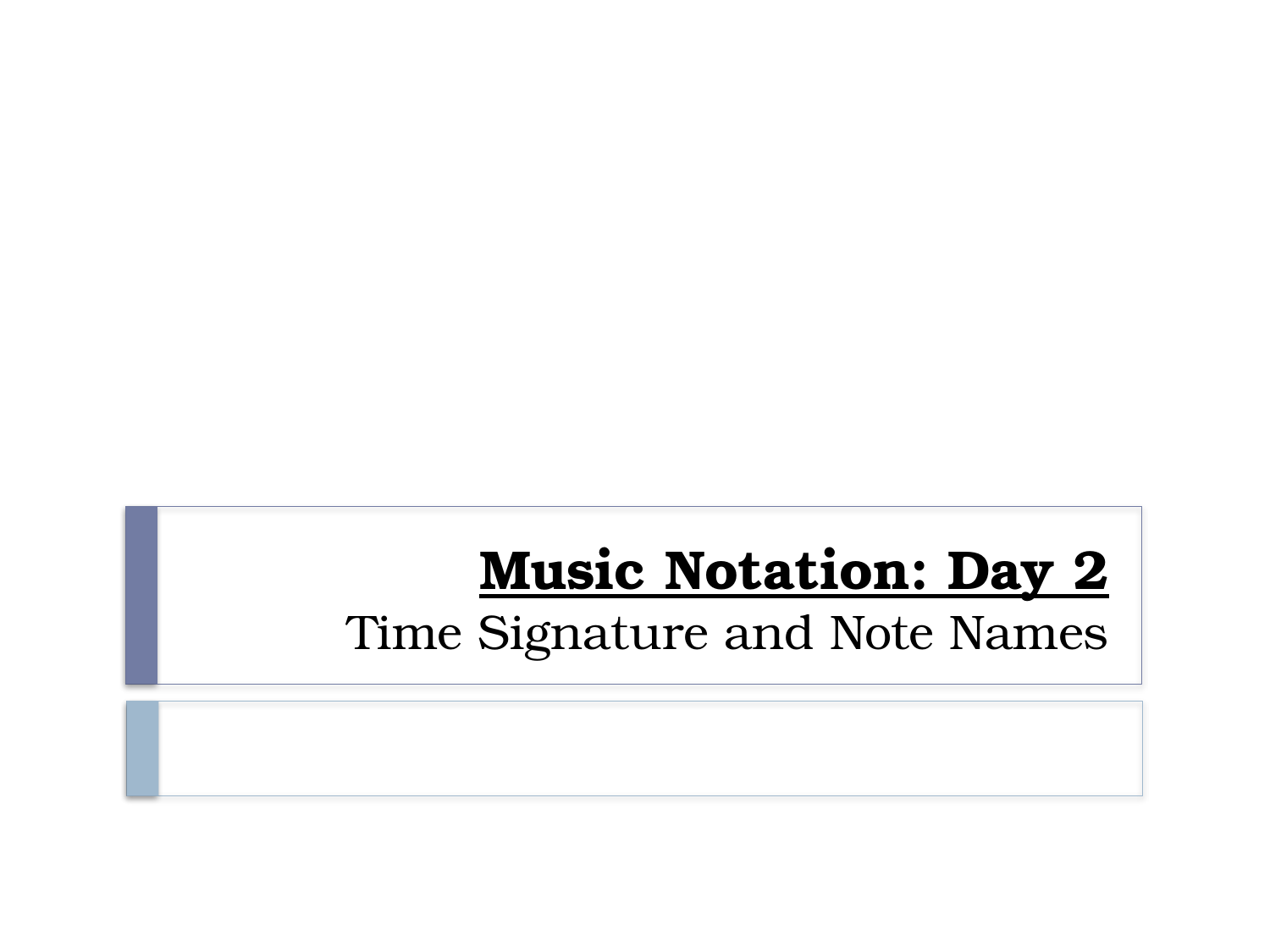

# Music Notation: Day 2 Time Signature and Note Names